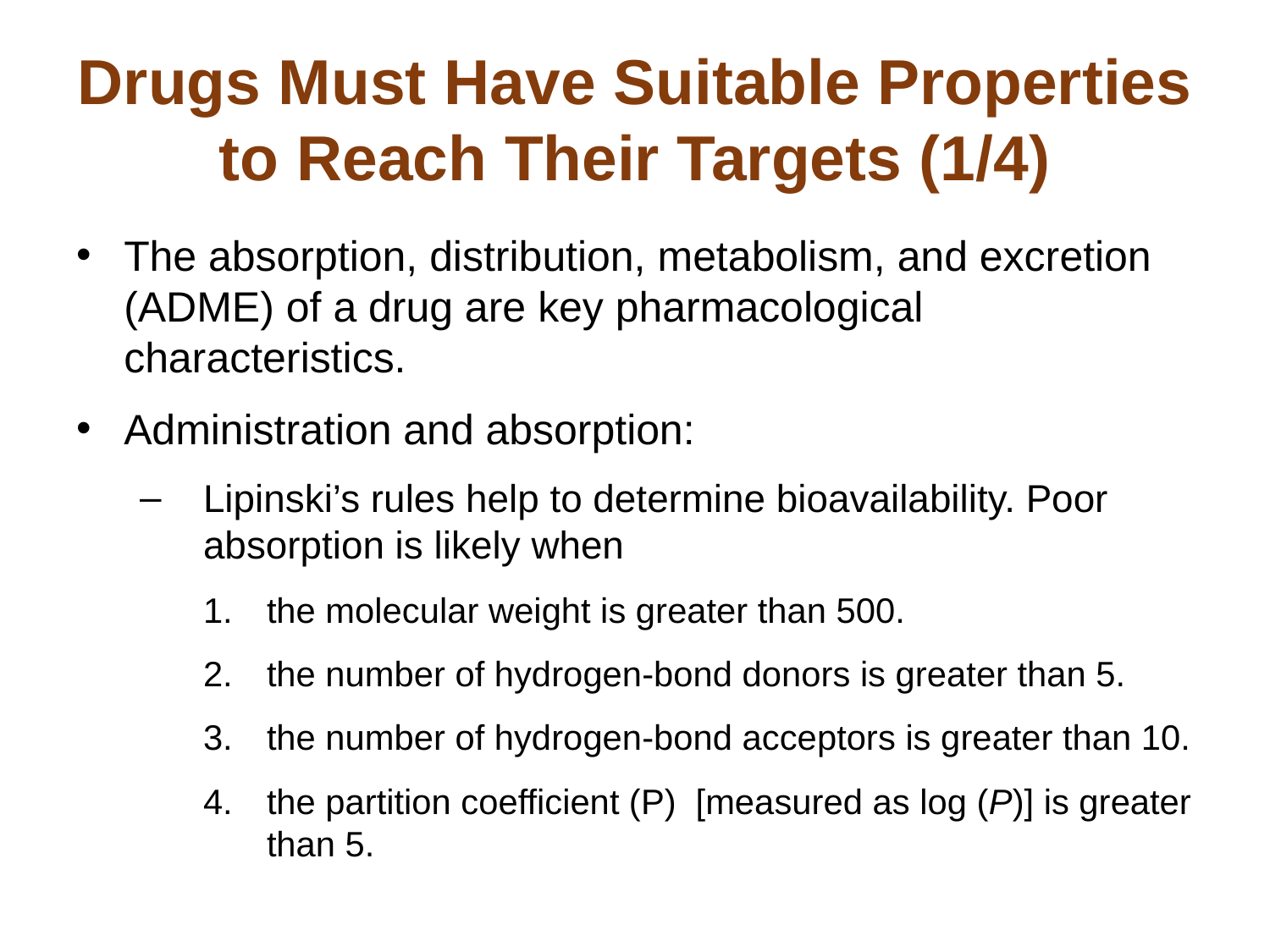

# Drugs Must Have Suitable Properties to Reach Their Targets (1/4)
The absorption, distribution, metabolism, and excretion (ADME) of a drug are key pharmacological characteristics.
Administration and absorption:
Lipinski’s rules help to determine bioavailability. Poor absorption is likely when
the molecular weight is greater than 500.
the number of hydrogen-bond donors is greater than 5.
the number of hydrogen-bond acceptors is greater than 10.
the partition coefficient (P)  [measured as log (P)] is greater than 5.